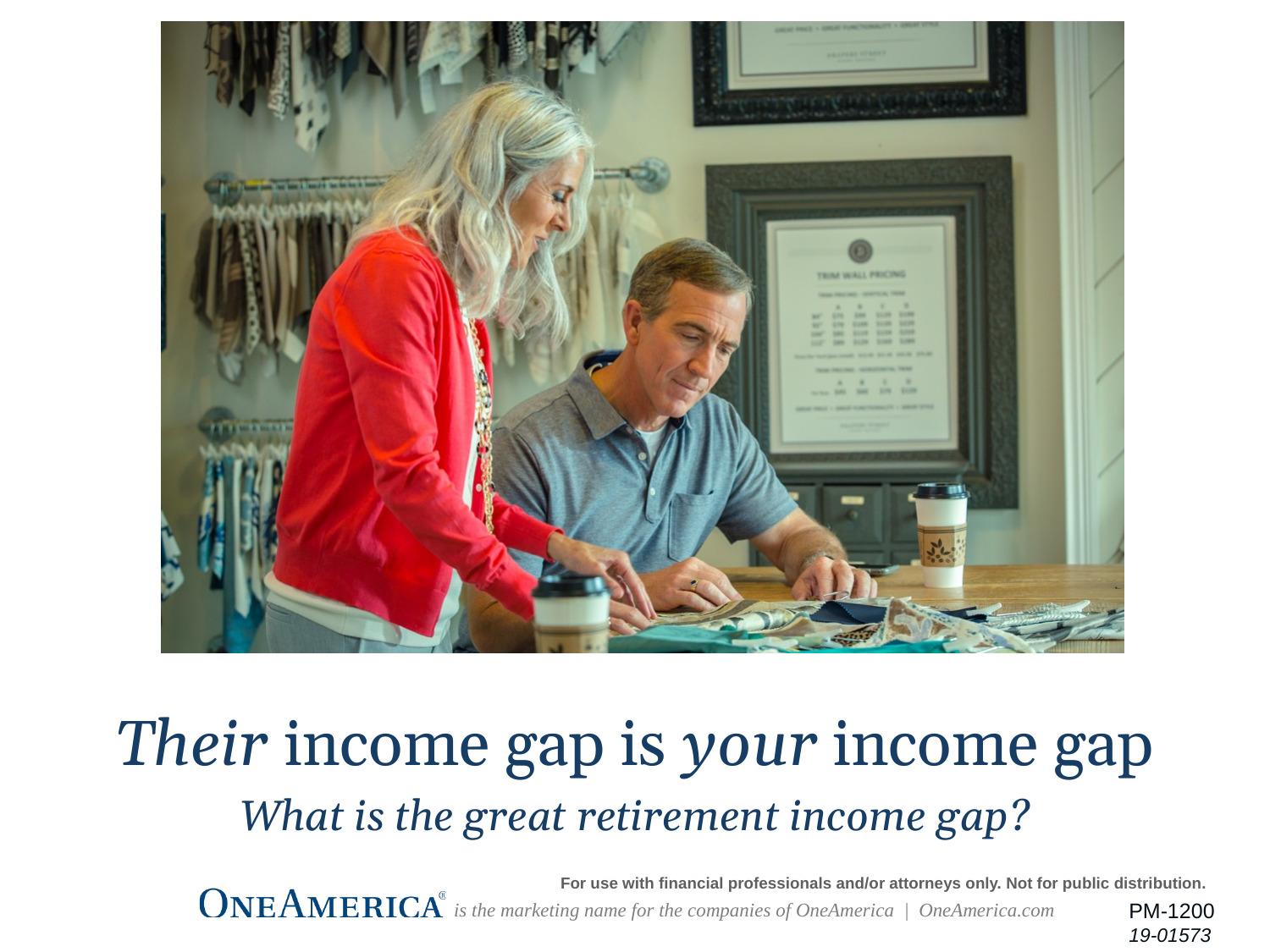

Their income gap is your income gap
What is the great retirement income gap?
For use with financial professionals and/or attorneys only. Not for public distribution.
PM-1200
19-01573